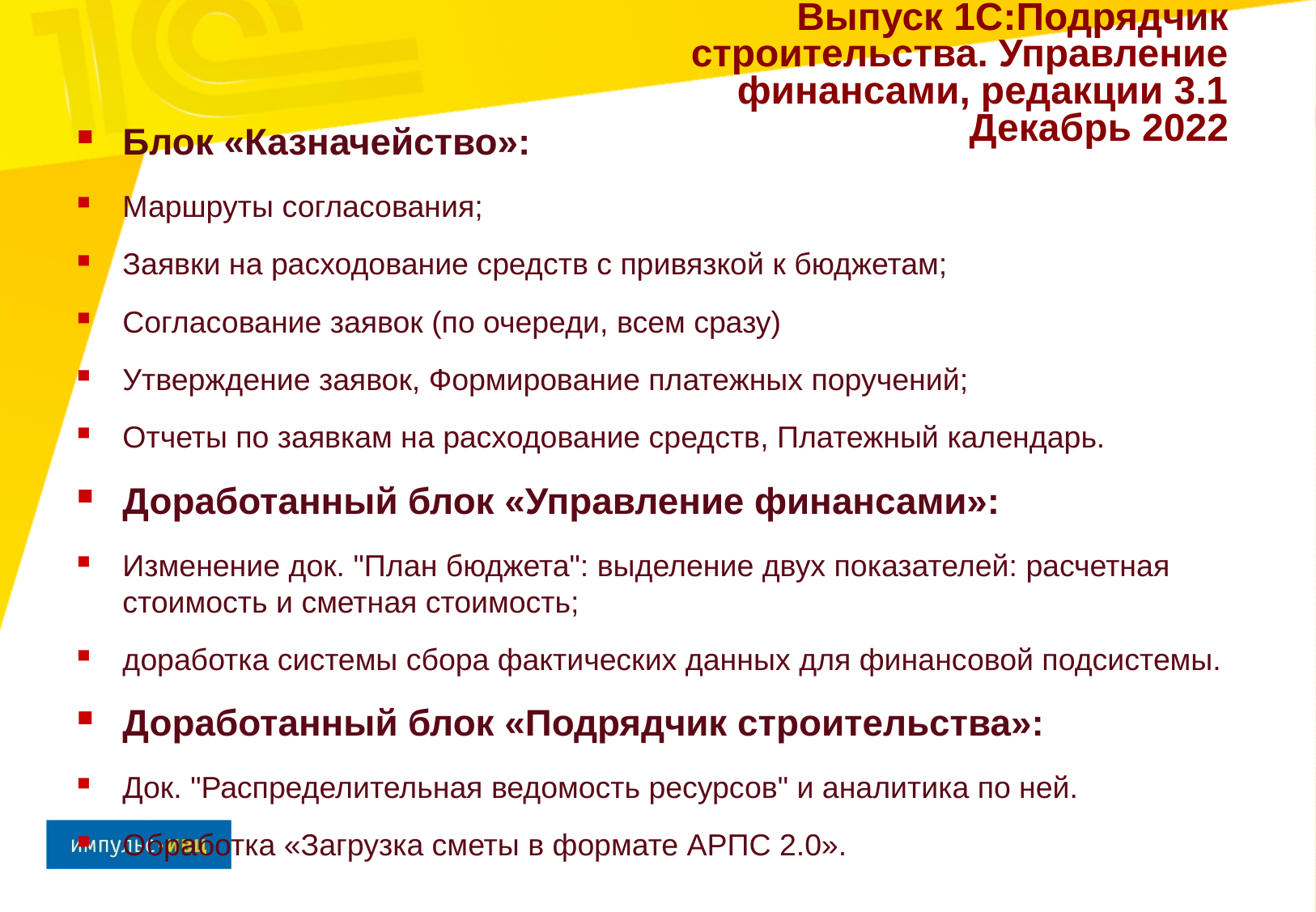

# Выпуск 1С:Подрядчик строительства. Управление финансами, редакции 3.1 Декабрь 2022
Блок «Казначейство»:
Маршруты согласования;
Заявки на расходование средств с привязкой к бюджетам;
Согласование заявок (по очереди, всем сразу)
Утверждение заявок, Формирование платежных поручений;
Отчеты по заявкам на расходование средств, Платежный календарь.
Доработанный блок «Управление финансами»:
Изменение док. "План бюджета": выделение двух показателей: расчетная стоимость и сметная стоимость;
доработка системы сбора фактических данных для финансовой подсистемы.
Доработанный блок «Подрядчик строительства»:
Док. "Распределительная ведомость ресурсов" и аналитика по ней.
Обработка «Загрузка сметы в формате АРПС 2.0».